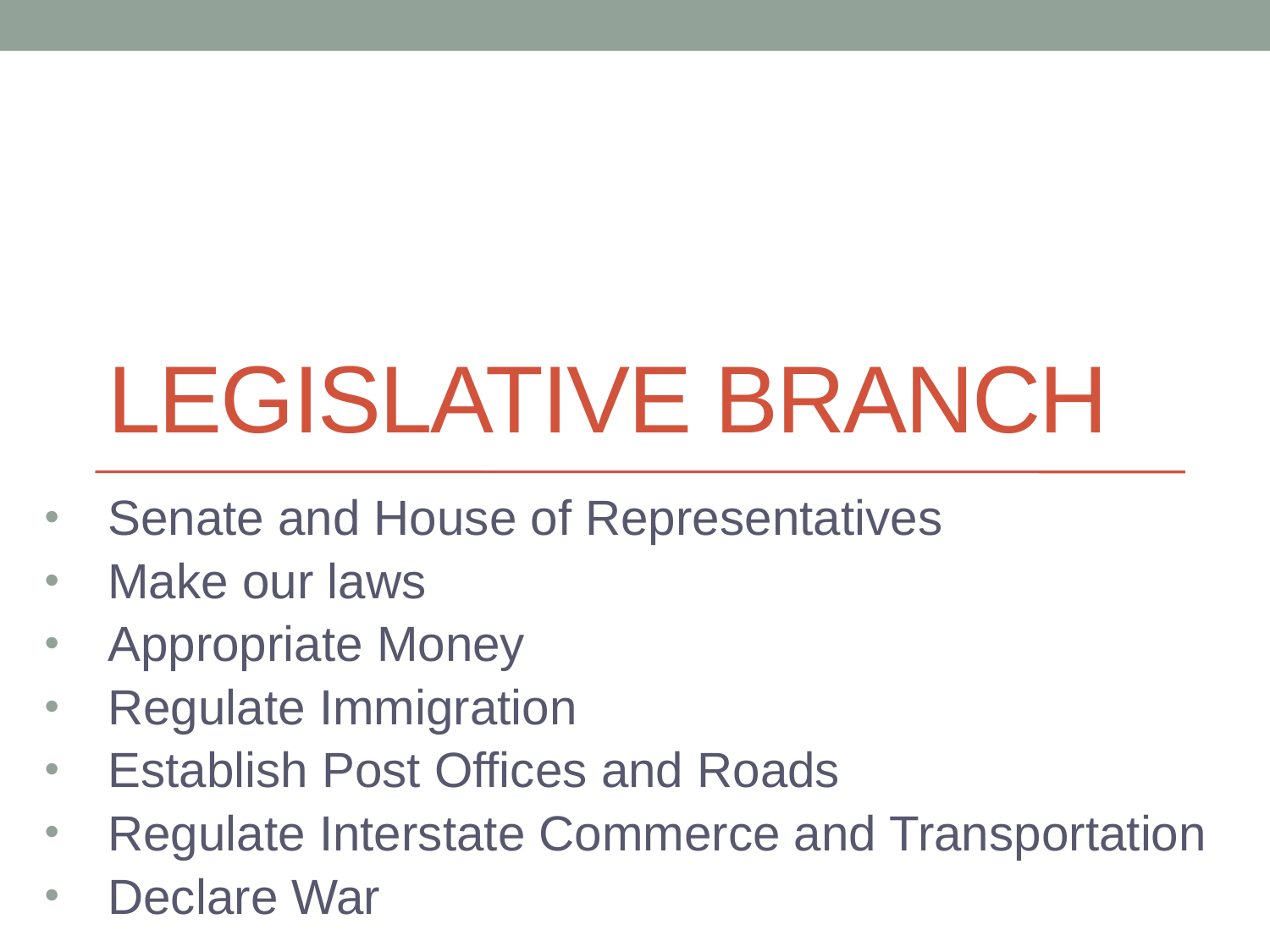

# Legislative Branch
Senate and House of Representatives
Make our laws
Appropriate Money
Regulate Immigration
Establish Post Offices and Roads
Regulate Interstate Commerce and Transportation
Declare War